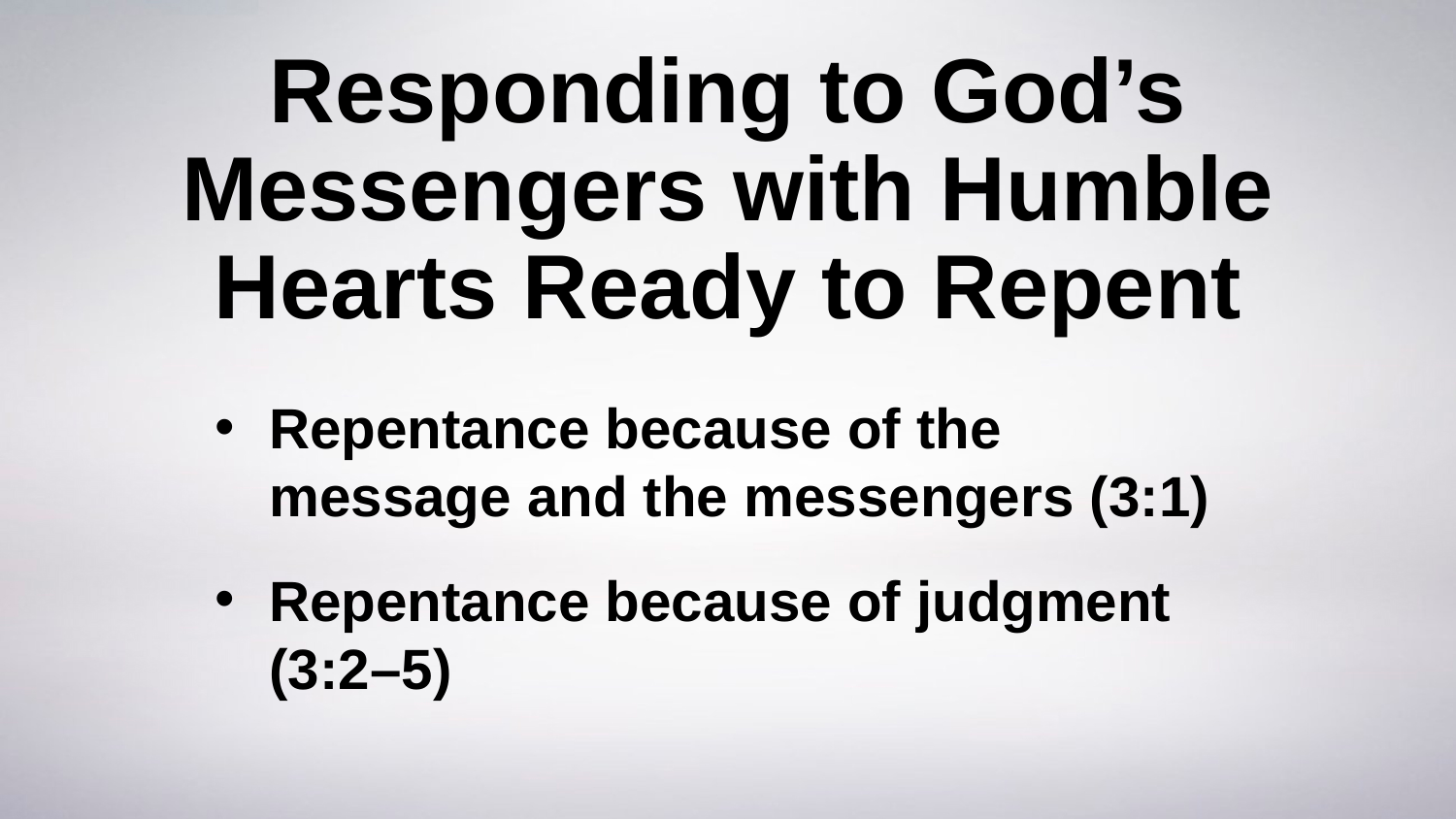

# Responding to God’s Messengers with Humble Hearts Ready to Repent
Repentance because of the message and the messengers (3:1)
Repentance because of judgment (3:2–5)